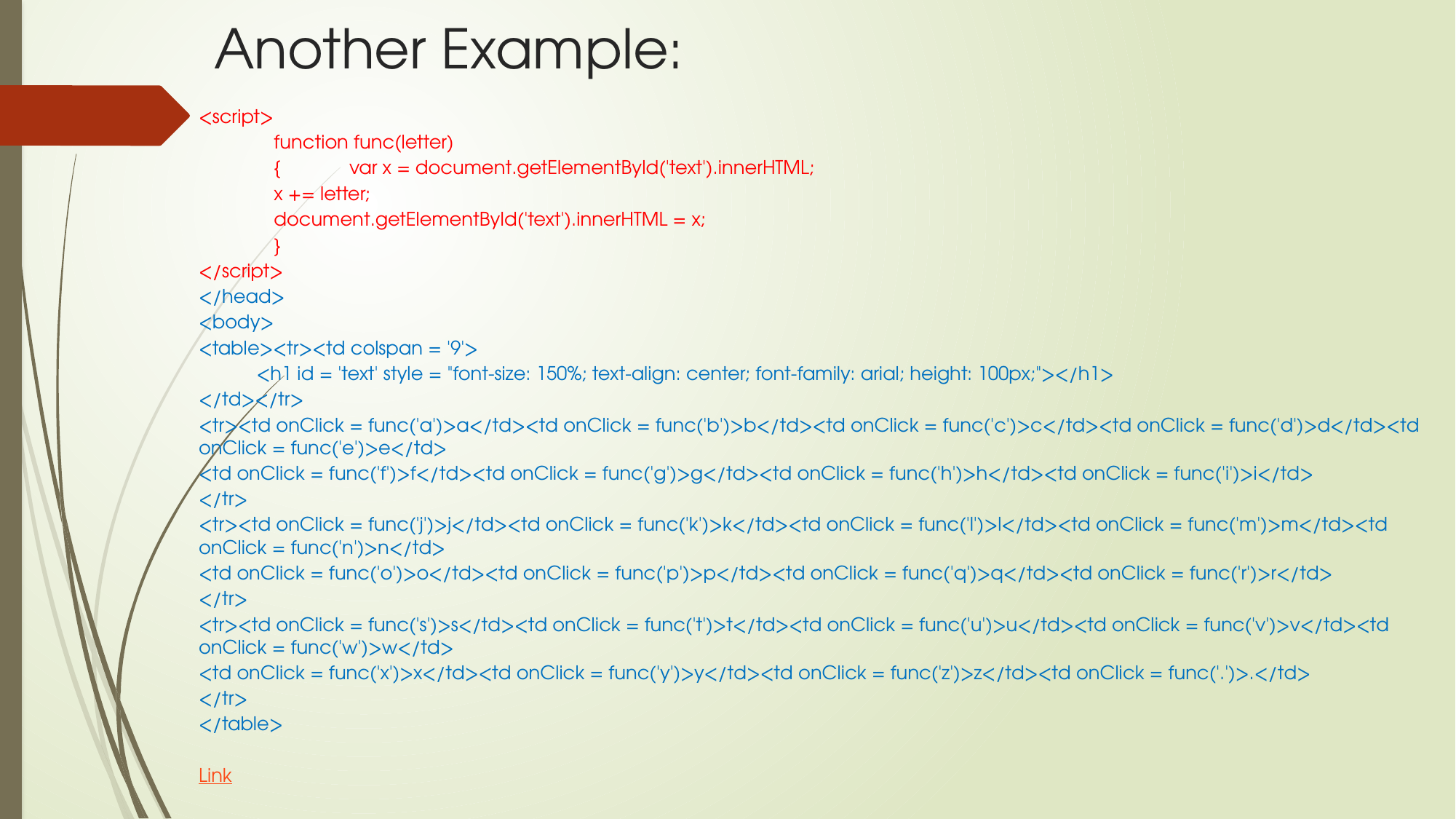

# Another Example:
<script>
	function func(letter)
    	{	var x = document.getElementById('text').innerHTML;
		x += letter;
		document.getElementById('text').innerHTML = x;
	}
</script>
</head>
<body>
<table><tr><td colspan = '9'>
           <h1 id = 'text' style = "font-size: 150%; text-align: center; font-family: arial; height: 100px;"></h1>
</td></tr>
<tr><td onClick = func('a')>a</td><td onClick = func('b')>b</td><td onClick = func('c')>c</td><td onClick = func('d')>d</td><td onClick = func('e')>e</td>
<td onClick = func('f')>f</td><td onClick = func('g')>g</td><td onClick = func('h')>h</td><td onClick = func('i')>i</td>
</tr>
<tr><td onClick = func('j')>j</td><td onClick = func('k')>k</td><td onClick = func('l')>l</td><td onClick = func('m')>m</td><td onClick = func('n')>n</td>
<td onClick = func('o')>o</td><td onClick = func('p')>p</td><td onClick = func('q')>q</td><td onClick = func('r')>r</td>
</tr>
<tr><td onClick = func('s')>s</td><td onClick = func('t')>t</td><td onClick = func('u')>u</td><td onClick = func('v')>v</td><td onClick = func('w')>w</td>
<td onClick = func('x')>x</td><td onClick = func('y')>y</td><td onClick = func('z')>z</td><td onClick = func('.')>.</td>
</tr>
</table>

Link